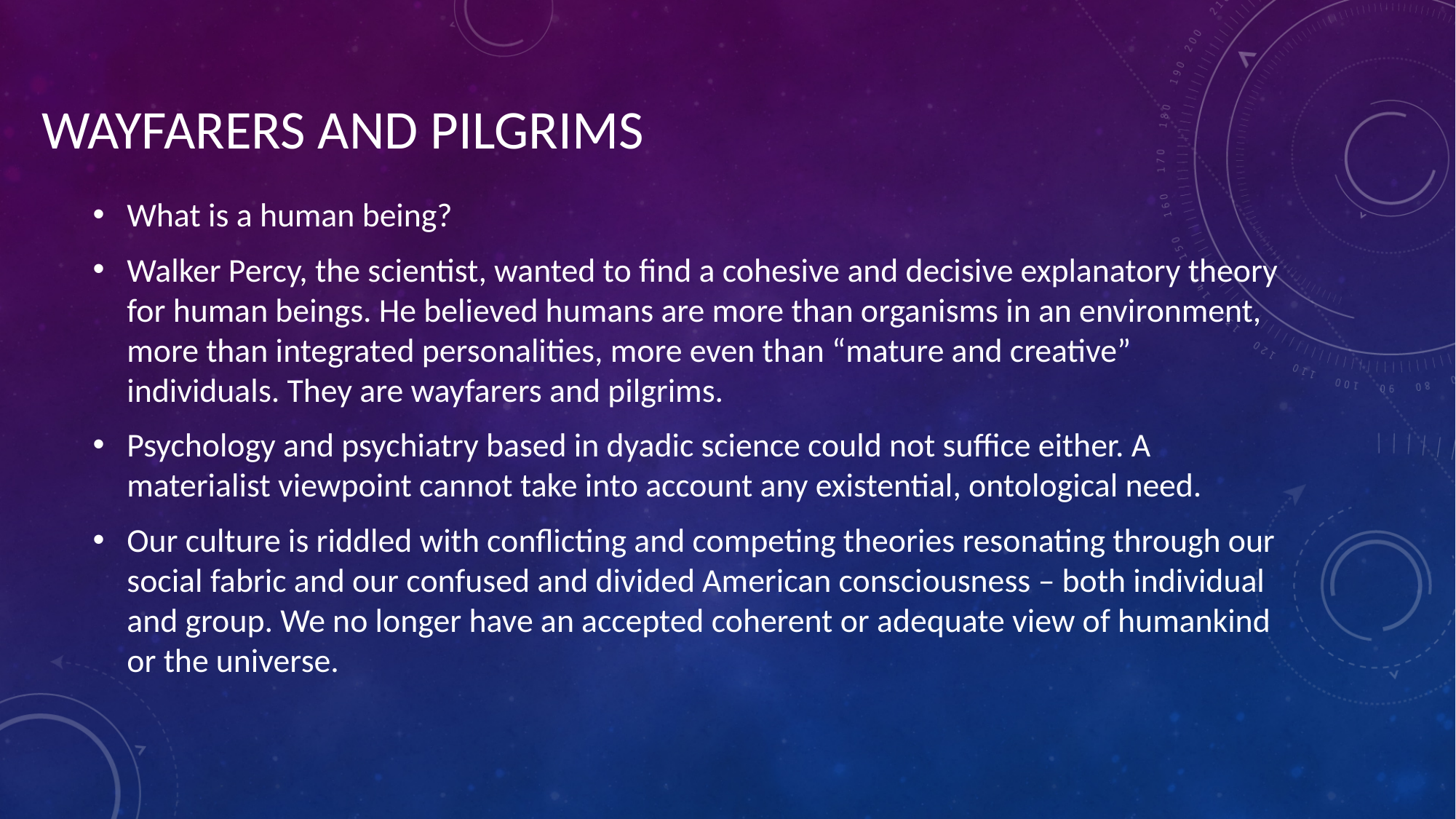

# Wayfarers and Pilgrims
What is a human being?
Walker Percy, the scientist, wanted to find a cohesive and decisive explanatory theory for human beings. He believed humans are more than organisms in an environment, more than integrated personalities, more even than “mature and creative” individuals. They are wayfarers and pilgrims.
Psychology and psychiatry based in dyadic science could not suffice either. A materialist viewpoint cannot take into account any existential, ontological need.
Our culture is riddled with conflicting and competing theories resonating through our social fabric and our confused and divided American consciousness – both individual and group. We no longer have an accepted coherent or adequate view of humankind or the universe.